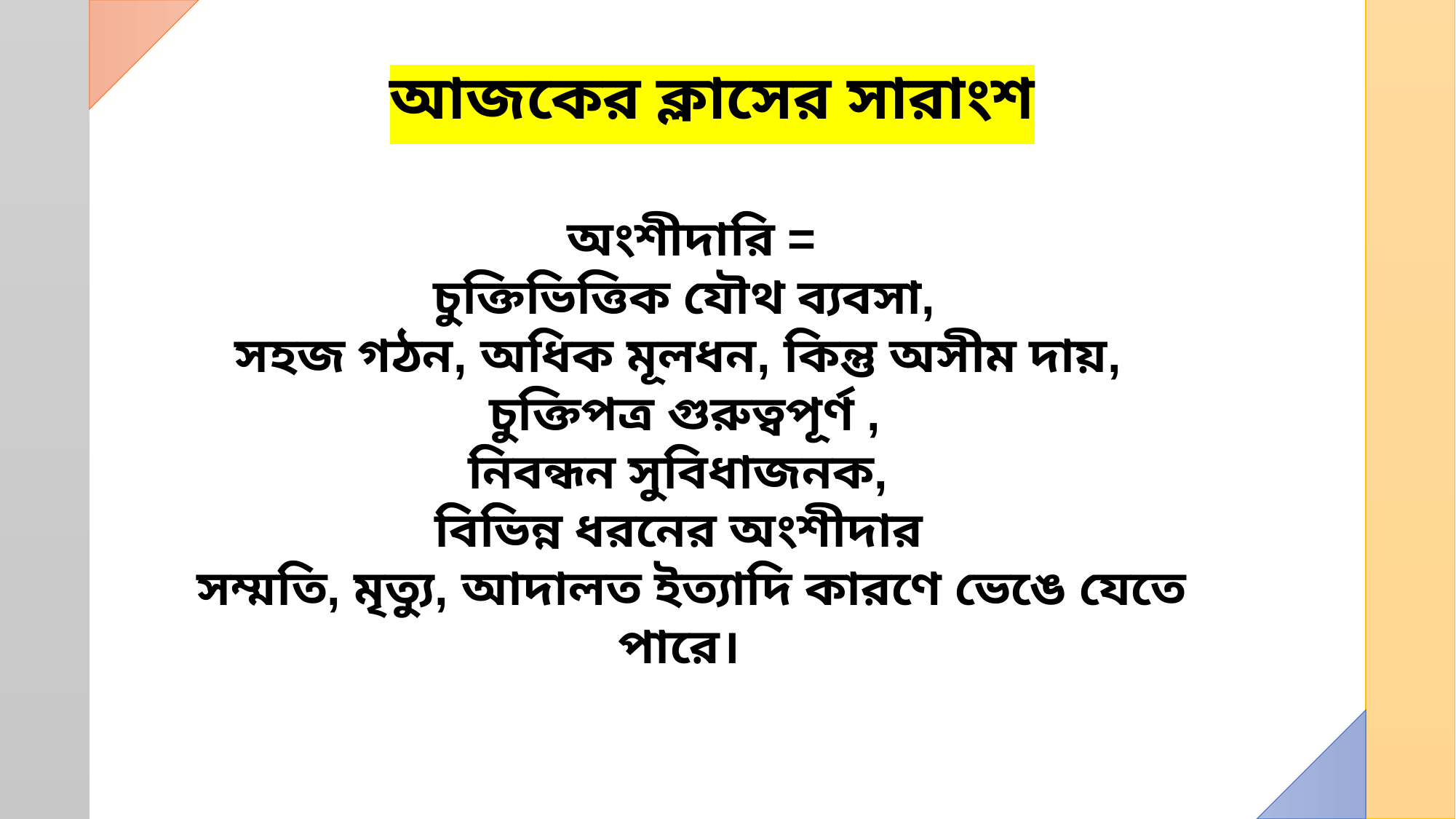

আজকের ক্লাসের সারাংশ
অংশীদারি =
 চুক্তিভিত্তিক যৌথ ব্যবসা,
সহজ গঠন, অধিক মূলধন, কিন্তু অসীম দায়,
চুক্তিপত্র গুরুত্বপূর্ণ ,
নিবন্ধন সুবিধাজনক,
বিভিন্ন ধরনের অংশীদার
সম্মতি, মৃত্যু, আদালত ইত্যাদি কারণে ভেঙে যেতে পারে।